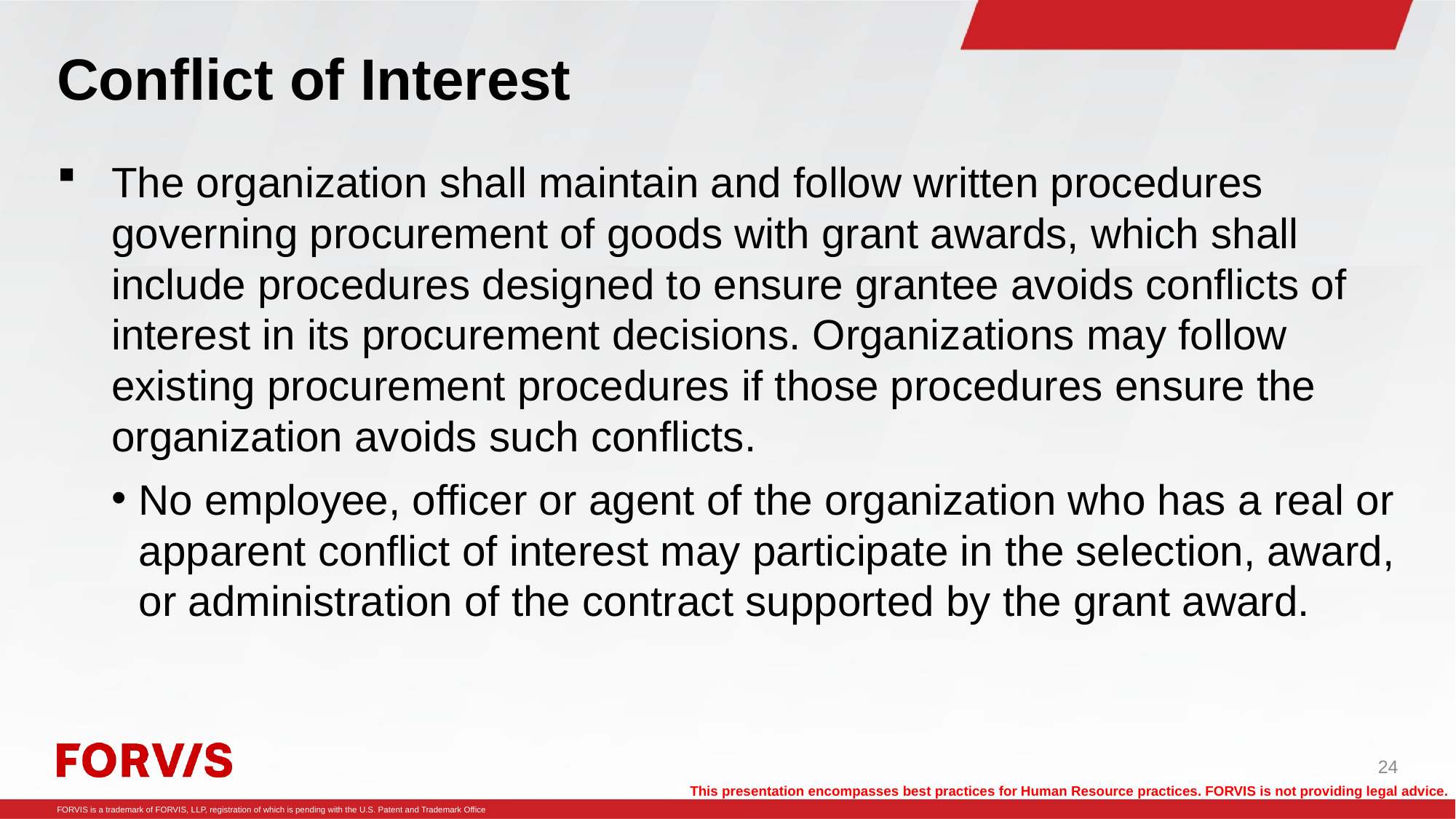

# Conflict of Interest
The organization shall maintain and follow written procedures governing procurement of goods with grant awards, which shall include procedures designed to ensure grantee avoids conflicts of interest in its procurement decisions. Organizations may follow existing procurement procedures if those procedures ensure the organization avoids such conflicts.
No employee, officer or agent of the organization who has a real or apparent conflict of interest may participate in the selection, award, or administration of the contract supported by the grant award.

24
This presentation encompasses best practices for Human Resource practices. FORVIS is not providing legal advice.